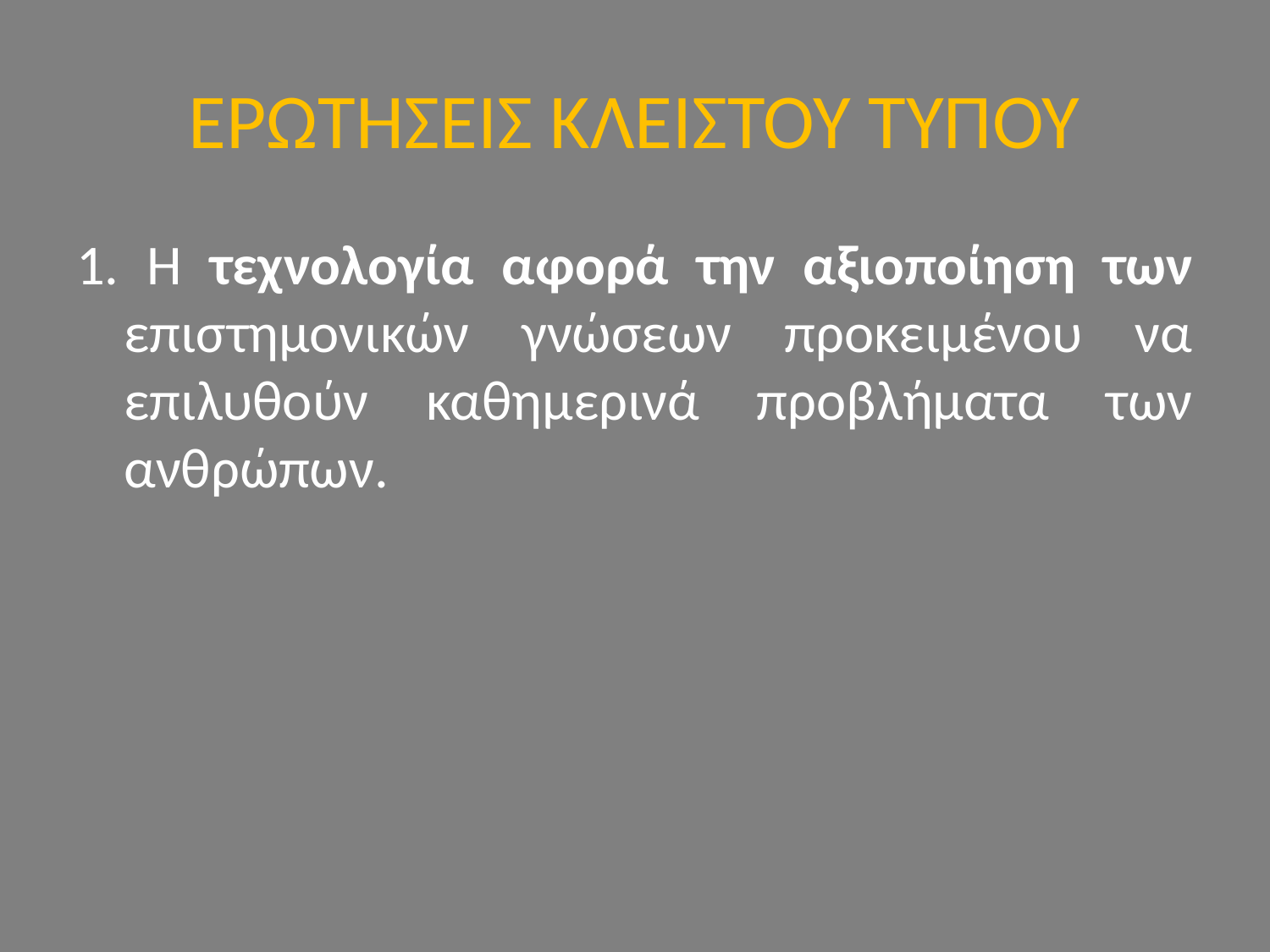

# ΕΡΩΤΗΣΕΙΣ ΚΛΕΙΣΤΟΥ ΤΥΠΟΥ
1. Η τεχνολογία αφορά την αξιοποίηση των επιστημονικών γνώσεων προκειμένου να επιλυθούν καθημερινά προβλήματα των ανθρώπων.